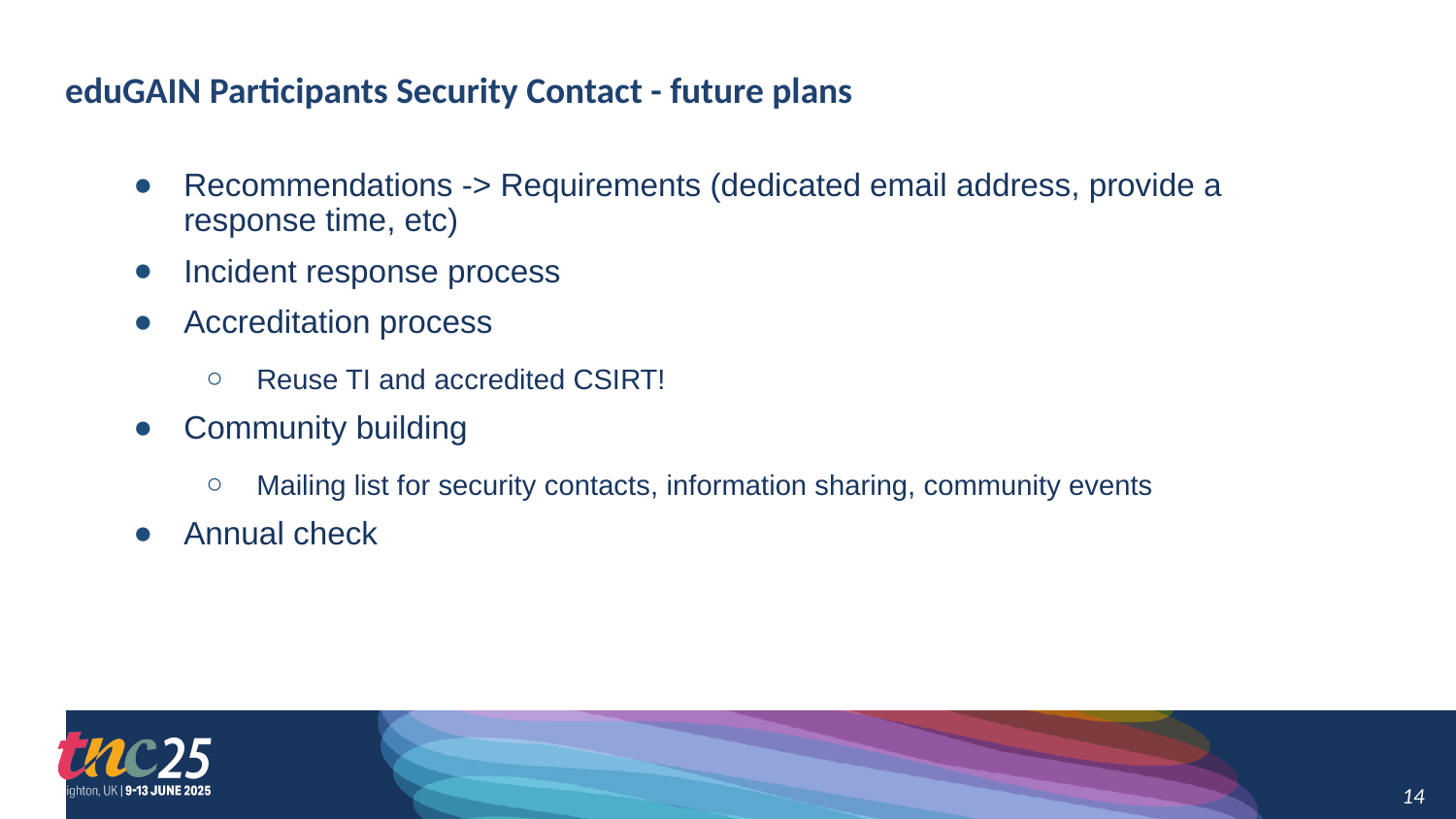

# eduGAIN Participants Security Contact - future plans
Recommendations -> Requirements (dedicated email address, provide a response time, etc)
Incident response process
Accreditation process
Reuse TI and accredited CSIRT!
Community building
Mailing list for security contacts, information sharing, community events
Annual check
14